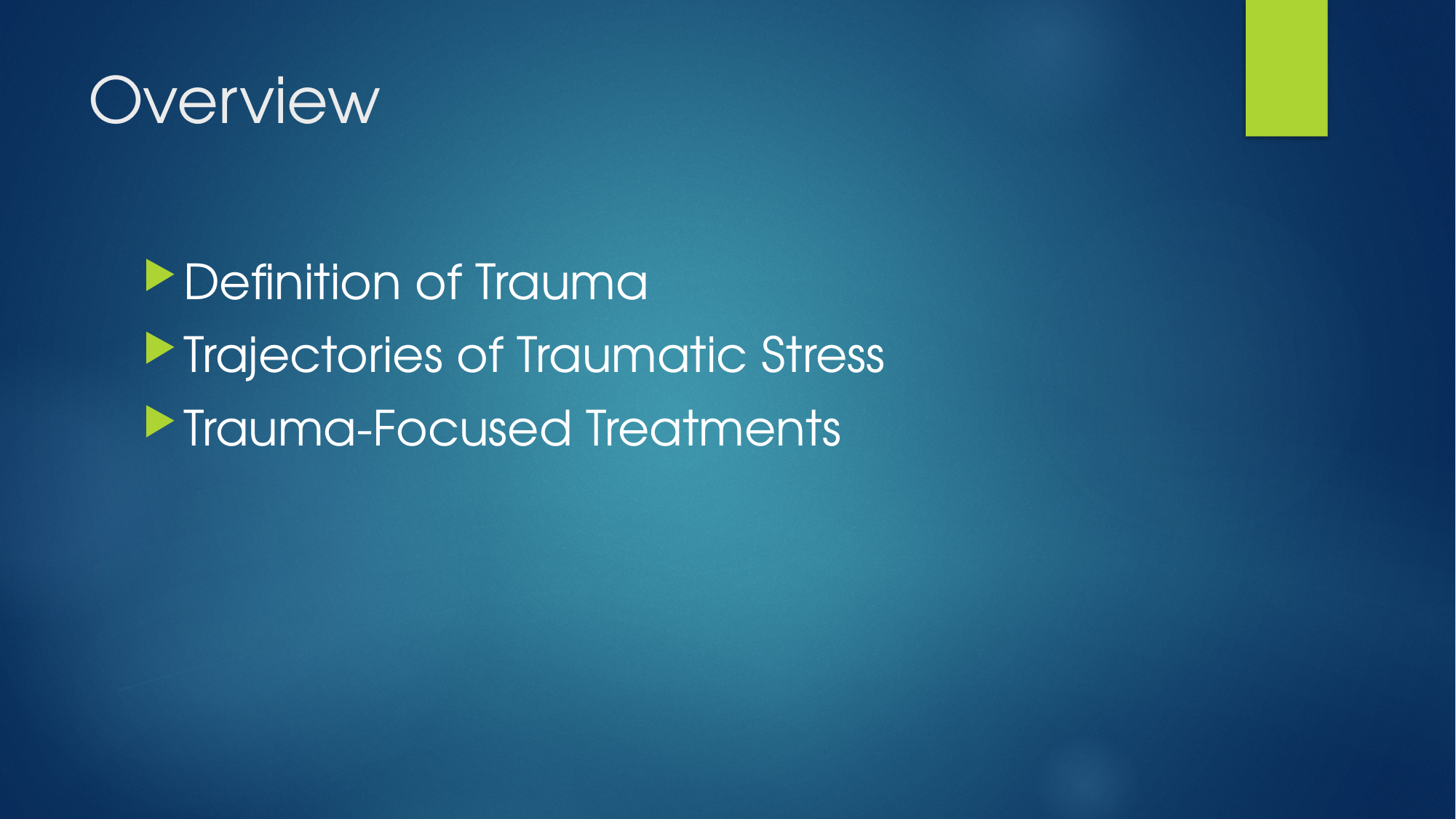

# Overview
Definition of Trauma
Trajectories of Traumatic Stress
Trauma-Focused Treatments